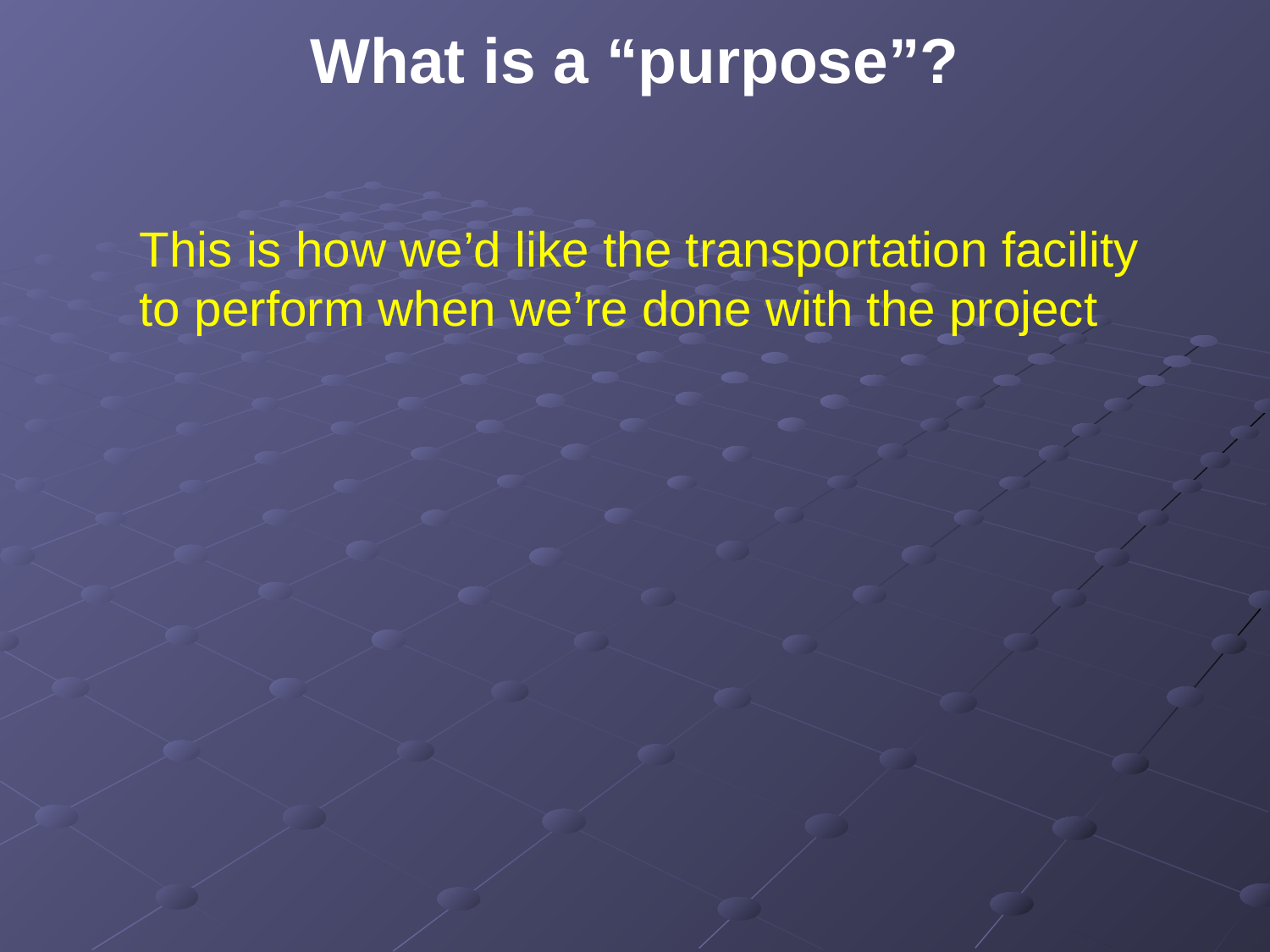

# What is a “purpose”?
This is how we’d like the transportation facility to perform when we’re done with the project